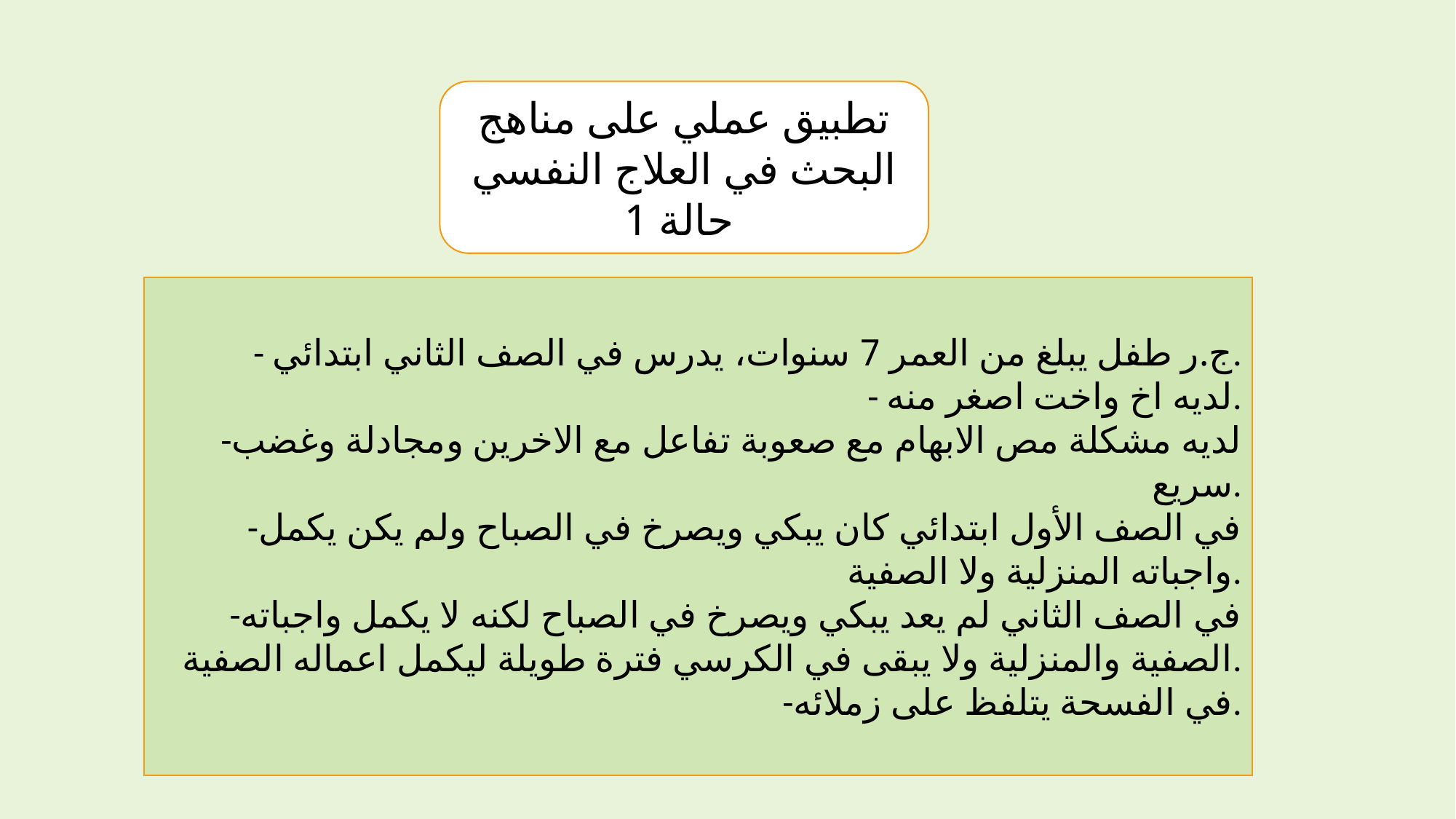

تطبيق عملي على مناهج البحث في العلاج النفسي
حالة 1

- ج.ر طفل يبلغ من العمر 7 سنوات، يدرس في الصف الثاني ابتدائي.
- لديه اخ واخت اصغر منه.
-لديه مشكلة مص الابهام مع صعوبة تفاعل مع الاخرين ومجادلة وغضب سريع.
-في الصف الأول ابتدائي كان يبكي ويصرخ في الصباح ولم يكن يكمل واجباته المنزلية ولا الصفية.
-في الصف الثاني لم يعد يبكي ويصرخ في الصباح لكنه لا يكمل واجباته الصفية والمنزلية ولا يبقى في الكرسي فترة طويلة ليكمل اعماله الصفية.
-في الفسحة يتلفظ على زملائه.